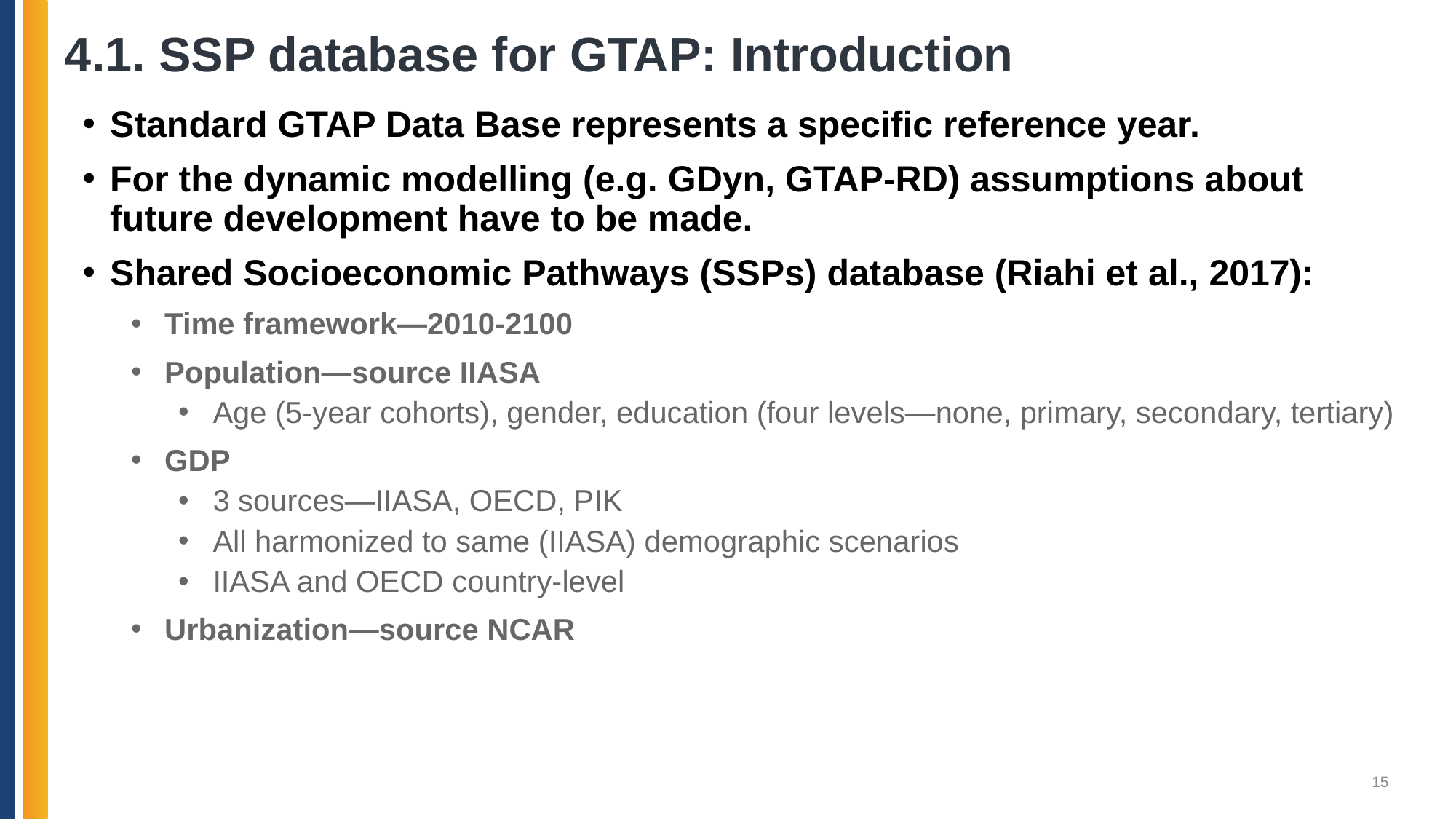

# 4.1. SSP database for GTAP: Introduction
Standard GTAP Data Base represents a specific reference year.
For the dynamic modelling (e.g. GDyn, GTAP-RD) assumptions about future development have to be made.
Shared Socioeconomic Pathways (SSPs) database (Riahi et al., 2017):
Time framework—2010-2100
Population—source IIASA
Age (5-year cohorts), gender, education (four levels—none, primary, secondary, tertiary)
GDP
3 sources—IIASA, OECD, PIK
All harmonized to same (IIASA) demographic scenarios
IIASA and OECD country-level
Urbanization—source NCAR

15